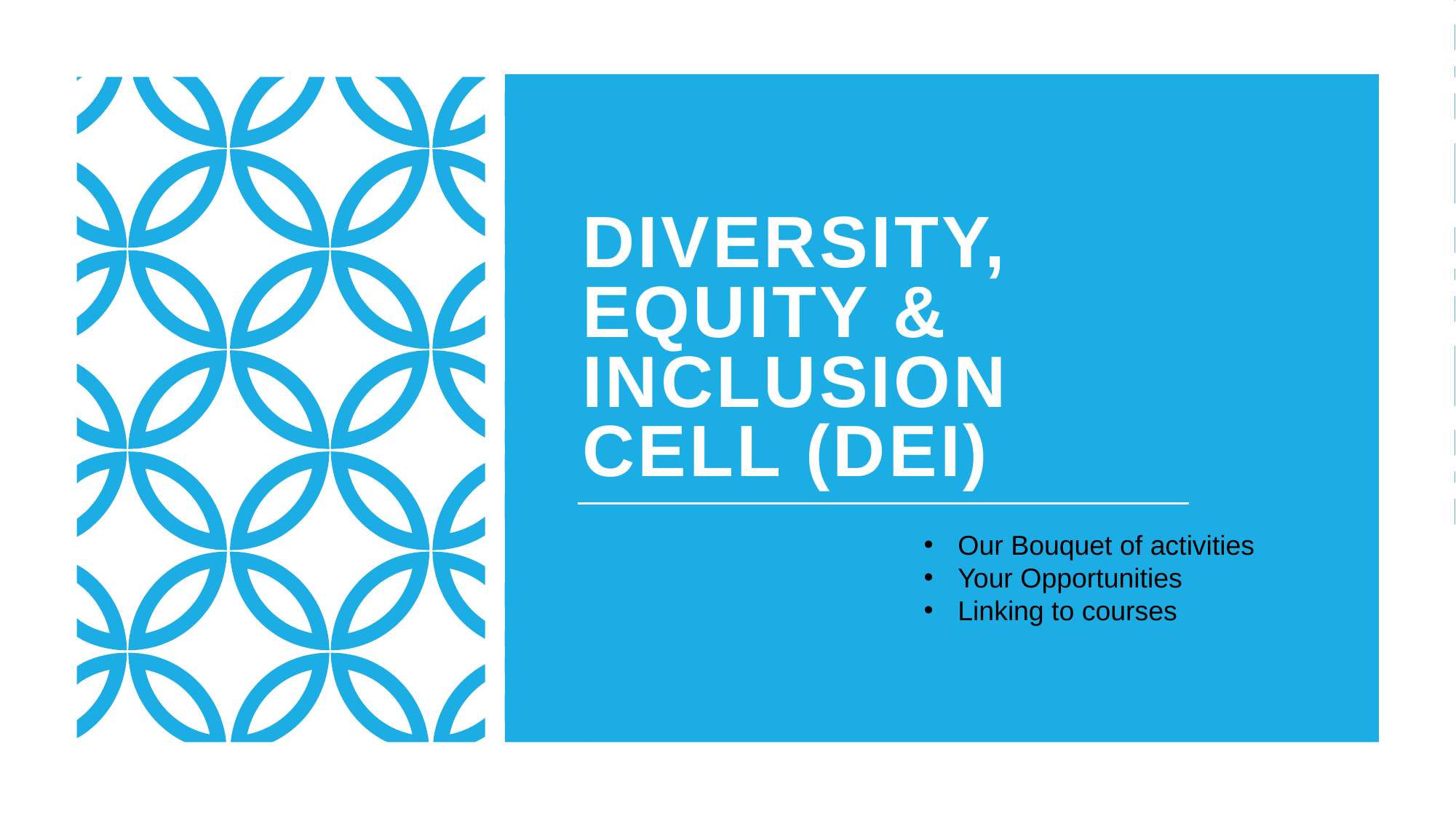

# DIVERSITY, EQUITY & INCLUSION CELL (DEI)

Our Bouquet of activities
Your Opportunities
Linking to courses